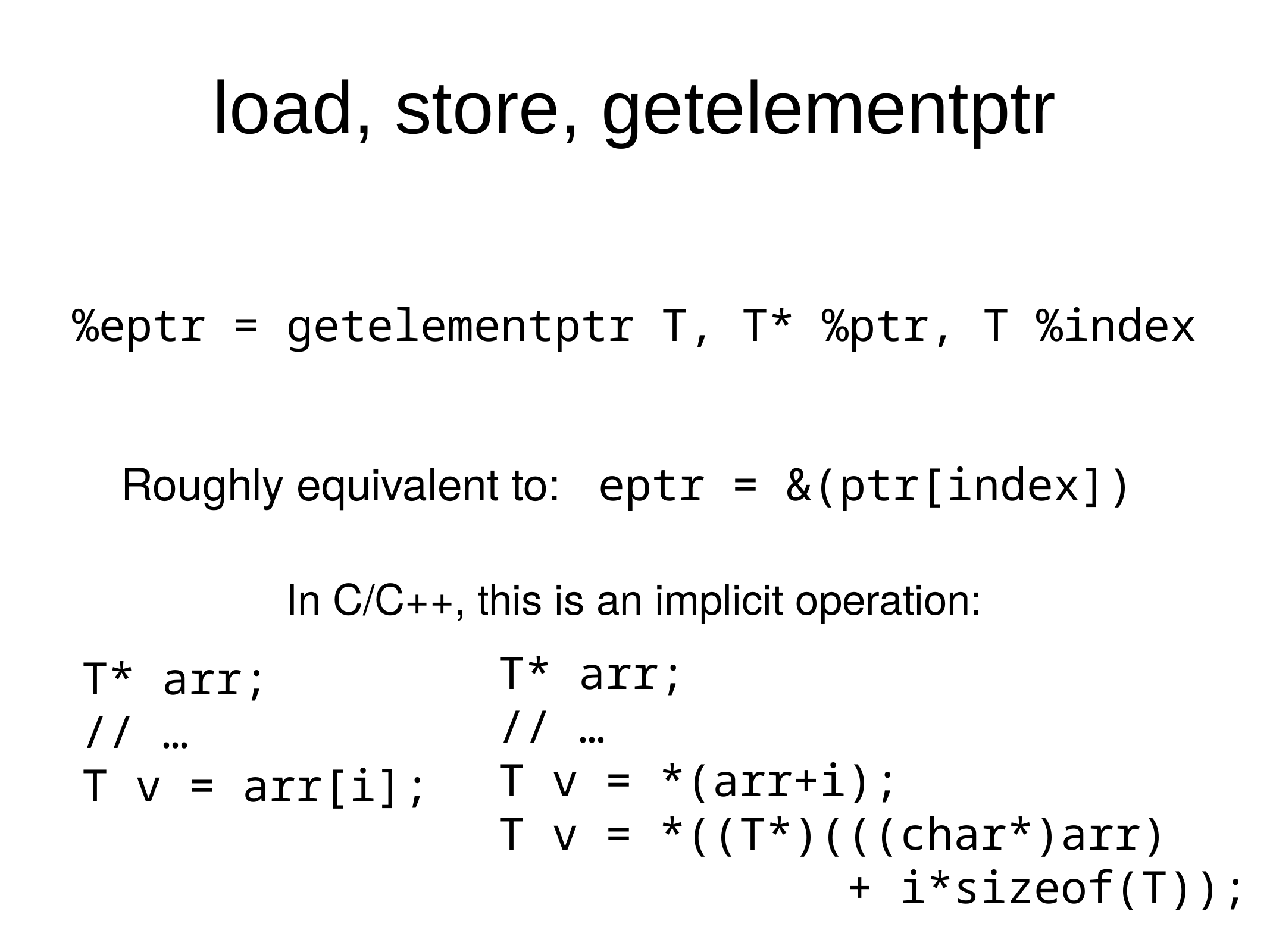

load, store, getelementptr
%eptr = getelementptr T, T* %ptr, T %index
Roughly equivalent to:   eptr = &(ptr[index])
In C/C++, this is an implicit operation:
T* arr;
// …
T v = *(arr+i);
T v = *((T*)(((char*)arr)
             + i*sizeof(T));
T* arr;
// …
T v = arr[i];